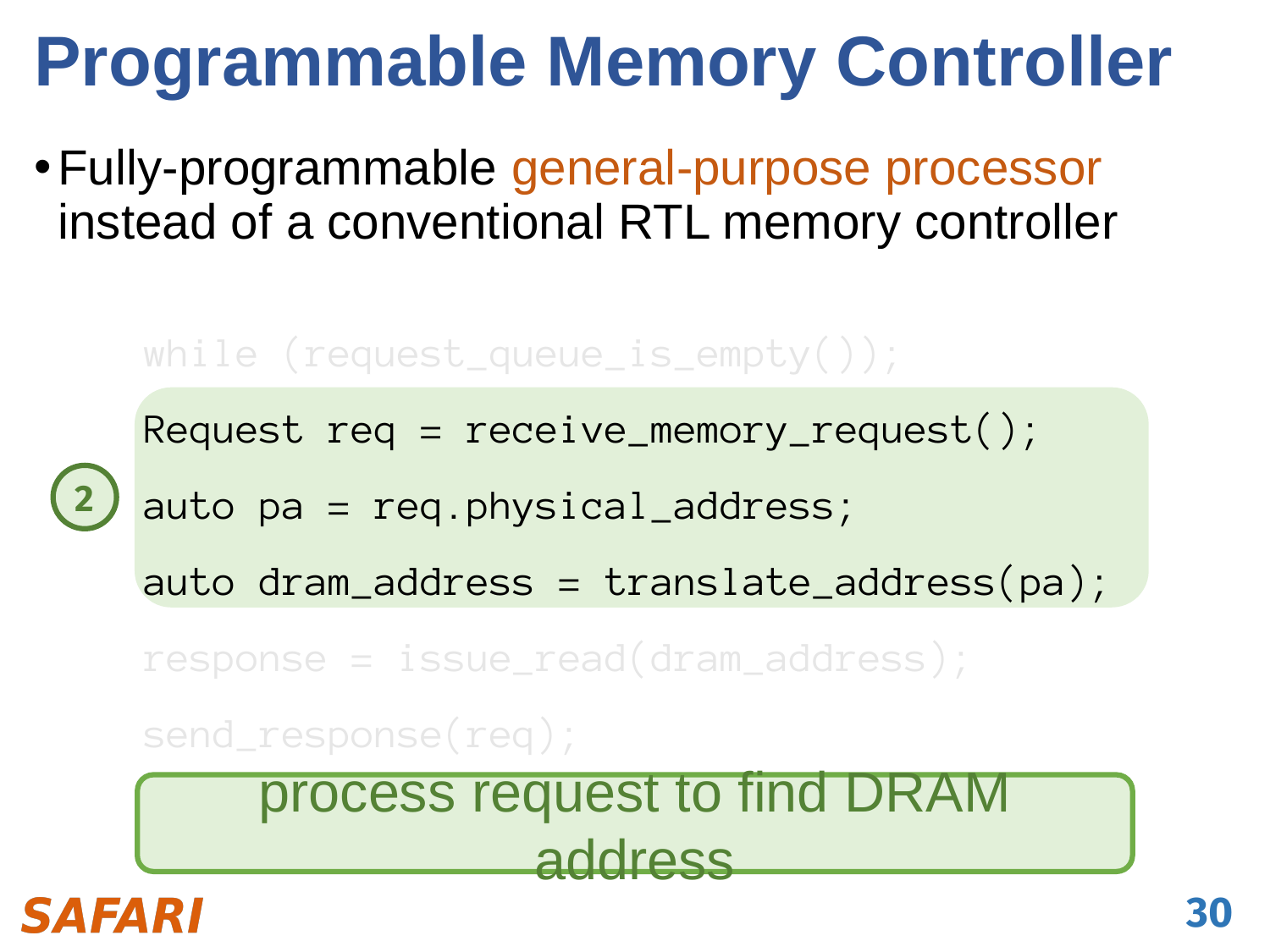

# Programmable Memory Controller
Fully-programmable general-purpose processor
instead of a conventional RTL memory controller
while (request_queue_is_empty());
Request req = receive_memory_request();
auto pa = req.physical_address;
auto dram_address = translate_address(pa);
response = issue_read(dram_address);
send_response(req);

2

process request to find DRAM address
30